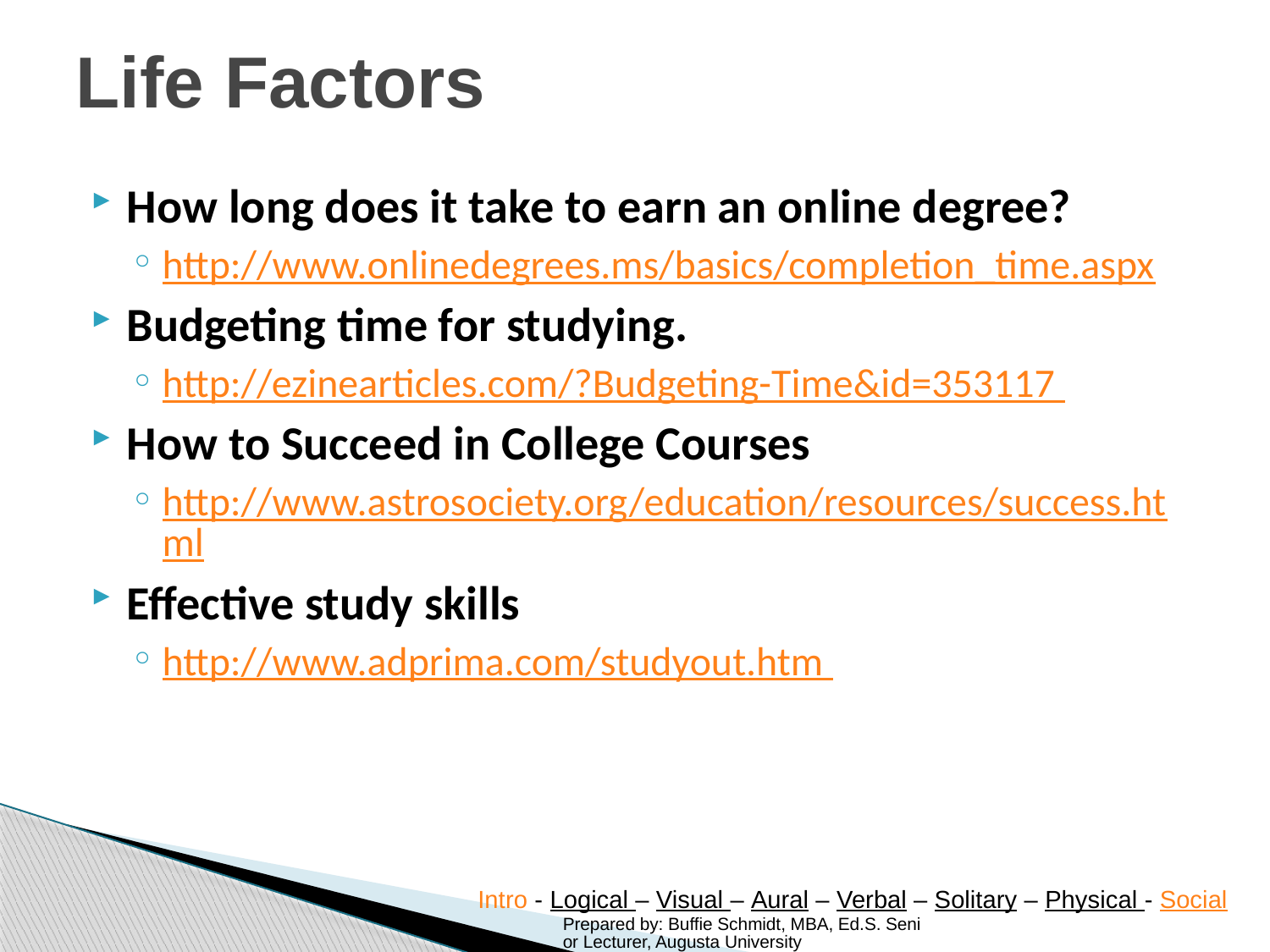

# Life Factors
How long does it take to earn an online degree?
http://www.onlinedegrees.ms/basics/completion_time.aspx
Budgeting time for studying.
http://ezinearticles.com/?Budgeting-Time&id=353117
How to Succeed in College Courses
http://www.astrosociety.org/education/resources/success.html
Effective study skills
http://www.adprima.com/studyout.htm

Intro - Logical – Visual – Aural – Verbal – Solitary – Physical - Social
Prepared by: Buffie Schmidt, MBA, Ed.S. Senior Lecturer, Augusta University